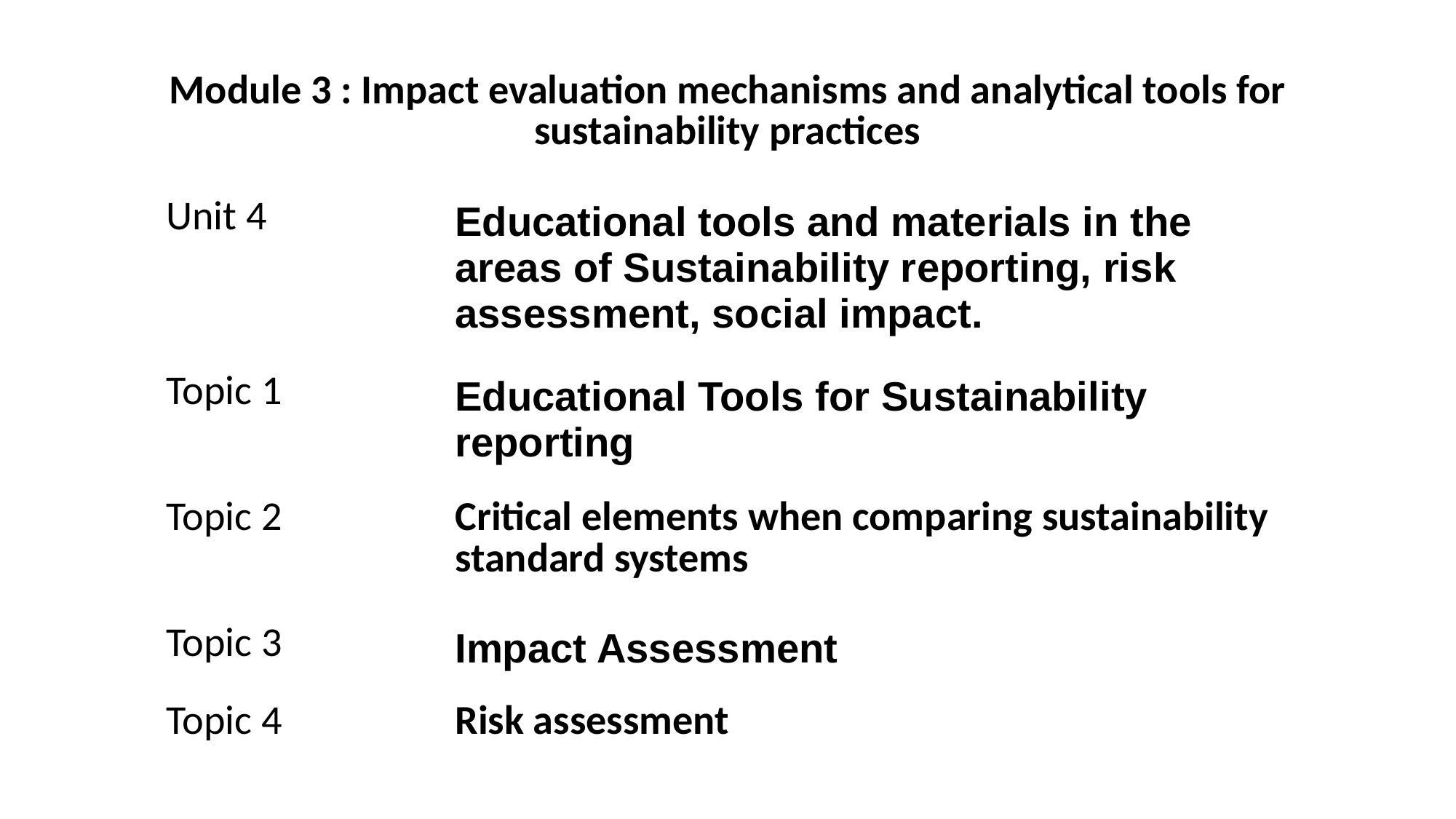

| Module 3 : Impact evaluation mechanisms and analytical tools for sustainability practices |  |
| --- | --- |
| Unit 4 | Educational tools and materials in the areas of Sustainability reporting, risk assessment, social impact. |
| Topic 1 | Educational Tools for Sustainability reporting |
| Topic 2 | Critical elements when comparing sustainability standard systems |
| Topic 3 | Impact Assessment |
| Topic 4 | Risk assessment |